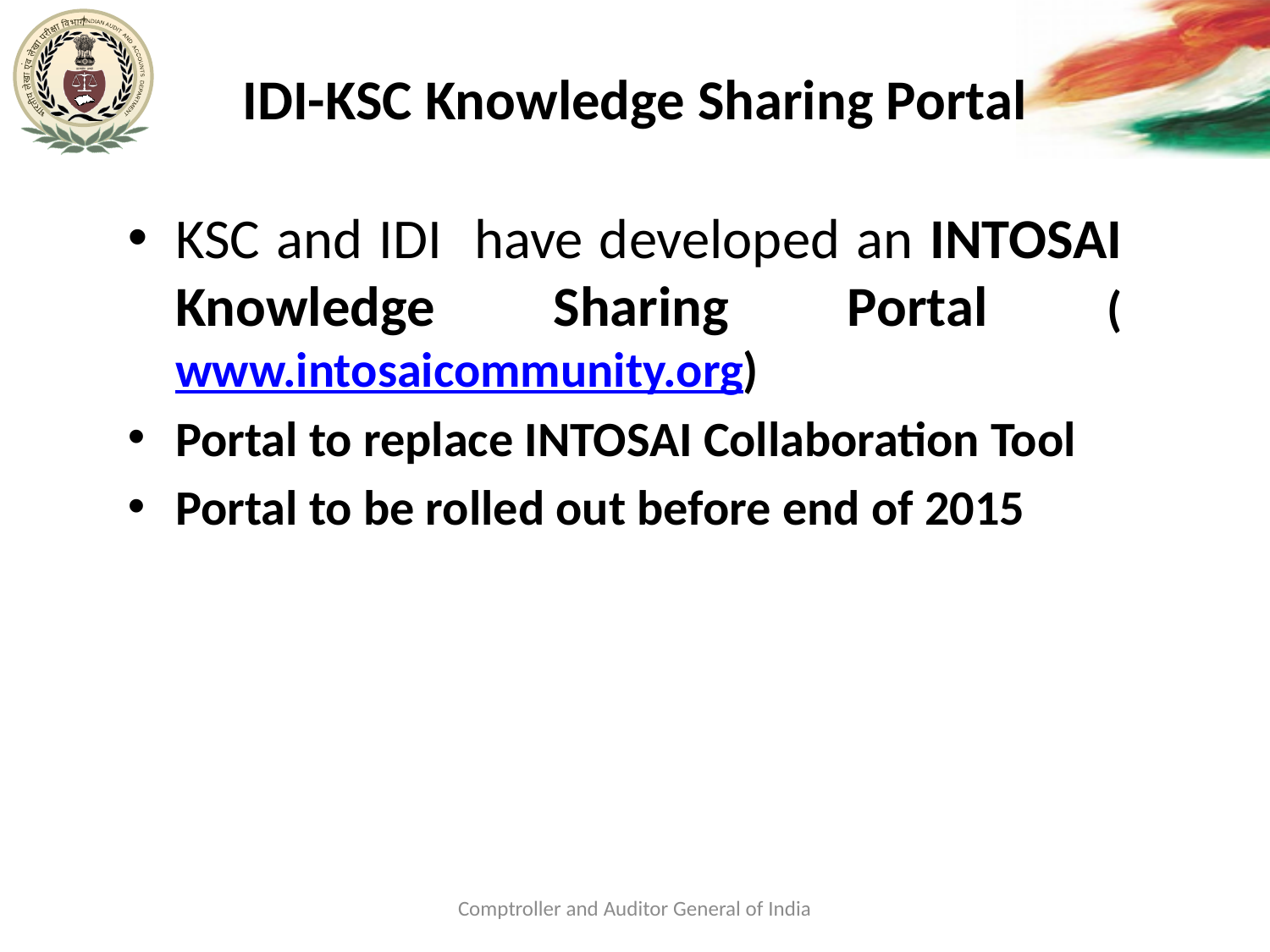

# IDI-KSC Knowledge Sharing Portal
KSC and IDI  have developed an INTOSAI Knowledge Sharing Portal (www.intosaicommunity.org)
Portal to replace INTOSAI Collaboration Tool
Portal to be rolled out before end of 2015
Comptroller and Auditor General of India